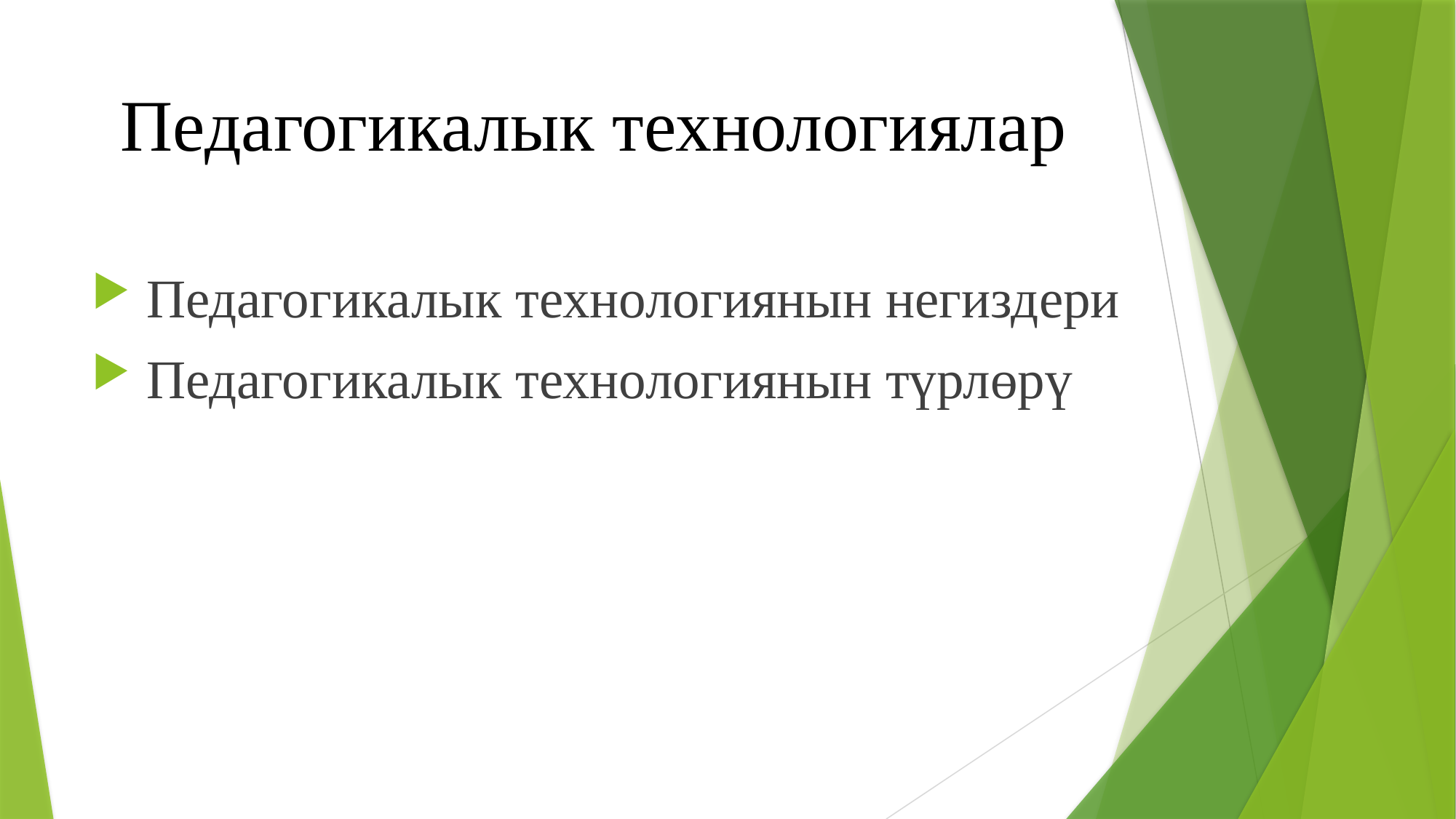

# Педагогикалык технологиялар
 Педагогикалык технологиянын негиздери
 Педагогикалык технологиянын түрлөрү